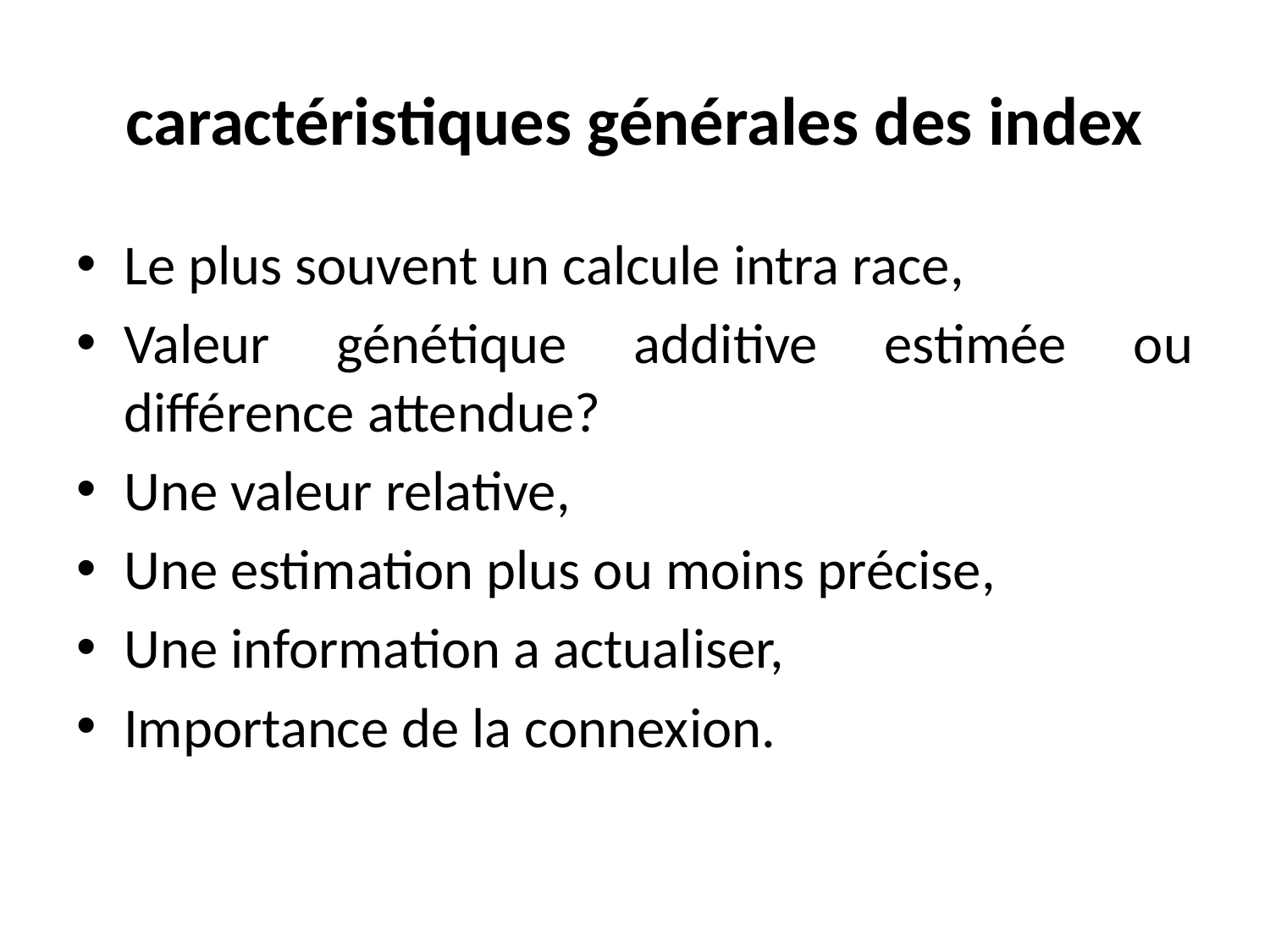

# caractéristiques générales des index
Le plus souvent un calcule intra race,
Valeur génétique additive estimée ou différence attendue?
Une valeur relative,
Une estimation plus ou moins précise,
Une information a actualiser,
Importance de la connexion.